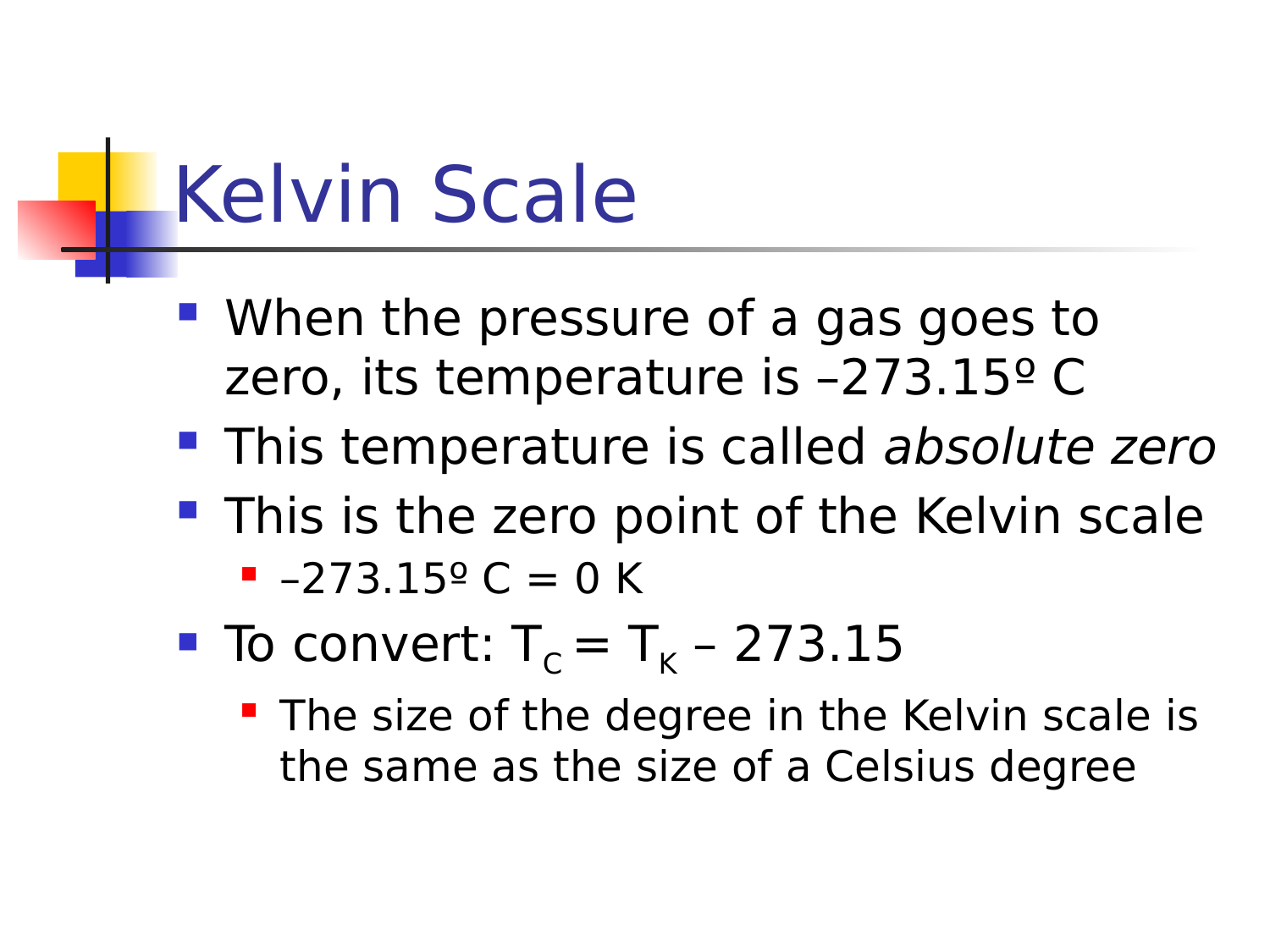

# Kelvin Scale
When the pressure of a gas goes to zero, its temperature is –273.15º C
This temperature is called absolute zero
This is the zero point of the Kelvin scale
–273.15º C = 0 K
To convert: TC = TK – 273.15
The size of the degree in the Kelvin scale is the same as the size of a Celsius degree